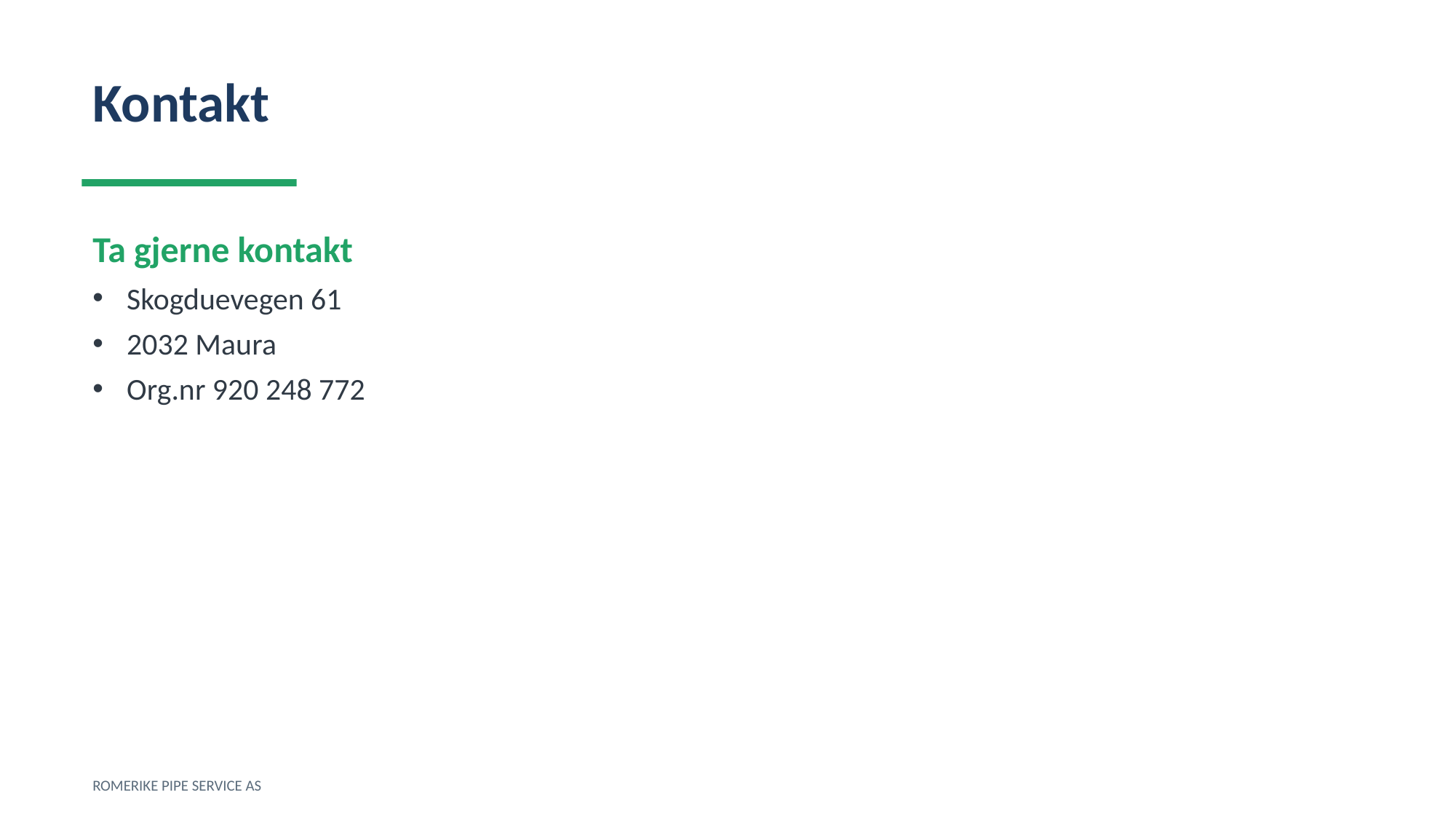

Kontakt

Ta gjerne kontakt
Skogduevegen 61
2032 Maura
Org.nr 920 248 772
ROMERIKE PIPE SERVICE AS